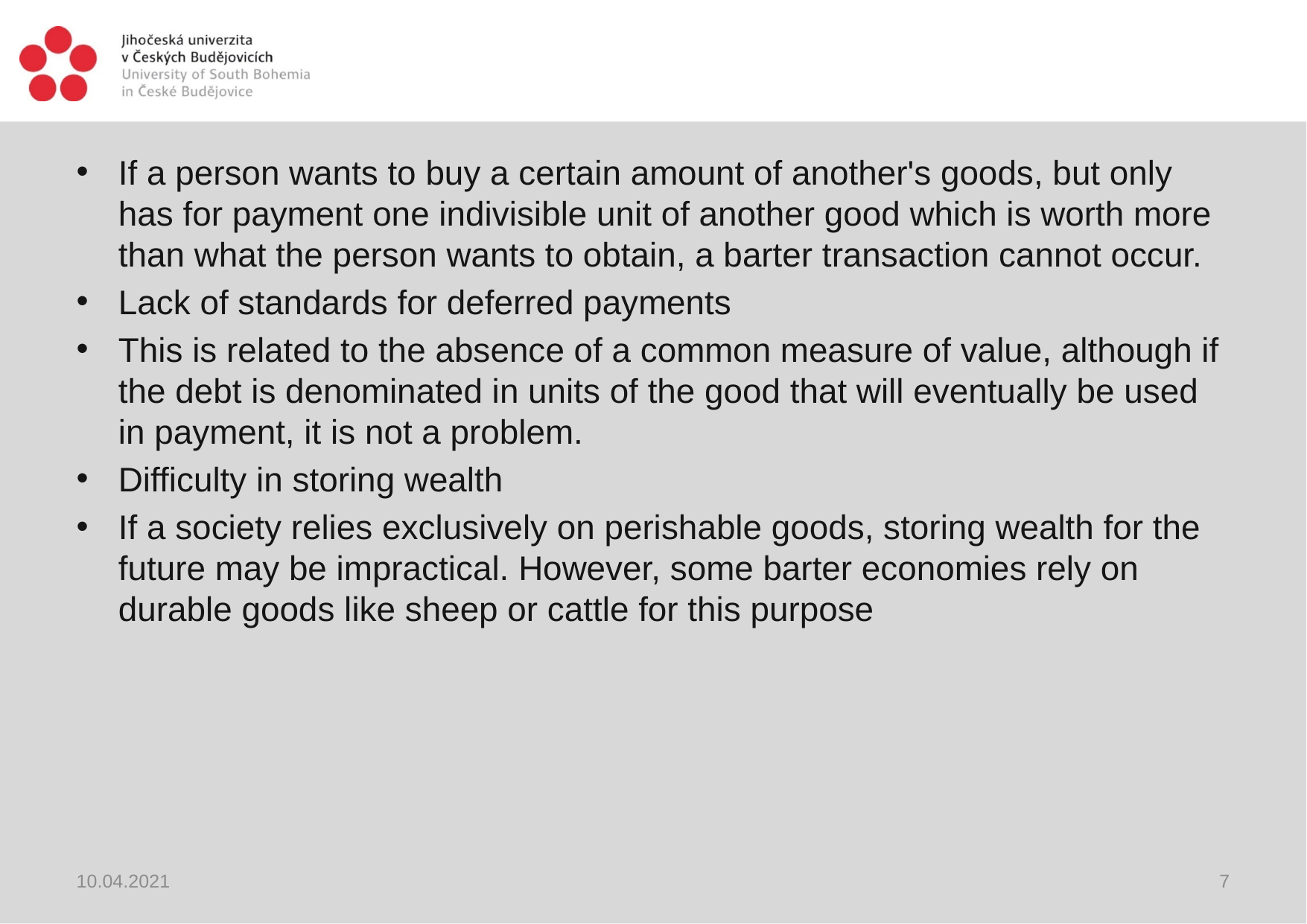

#
If a person wants to buy a certain amount of another's goods, but only has for payment one indivisible unit of another good which is worth more than what the person wants to obtain, a barter transaction cannot occur.
Lack of standards for deferred payments
This is related to the absence of a common measure of value, although if the debt is denominated in units of the good that will eventually be used in payment, it is not a problem.
Difficulty in storing wealth
If a society relies exclusively on perishable goods, storing wealth for the future may be impractical. However, some barter economies rely on durable goods like sheep or cattle for this purpose
10.04.2021
7